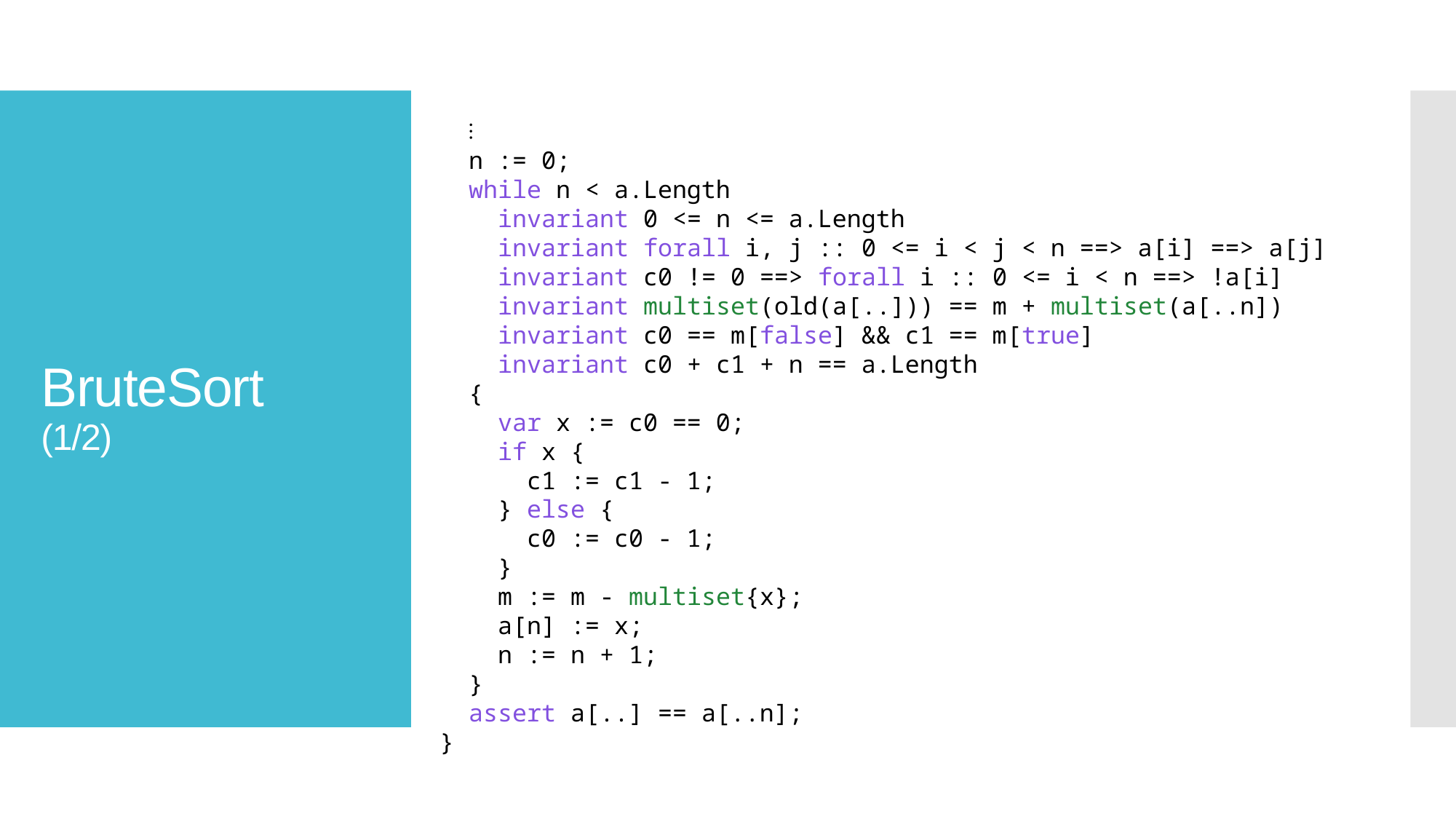

⋮
  n := 0;
  while n < a.Length
    invariant 0 <= n <= a.Length
    invariant forall i, j :: 0 <= i < j < n ==> a[i] ==> a[j]
    invariant c0 != 0 ==> forall i :: 0 <= i < n ==> !a[i]
    invariant multiset(old(a[..])) == m + multiset(a[..n])
    invariant c0 == m[false] && c1 == m[true]
    invariant c0 + c1 + n == a.Length
  {
    var x := c0 == 0;
    if x {
      c1 := c1 - 1;
    } else {
      c0 := c0 - 1;
    }
    m := m - multiset{x};
    a[n] := x;
    n := n + 1;
  }
  assert a[..] == a[..n];
}
# BruteSort (1/2)